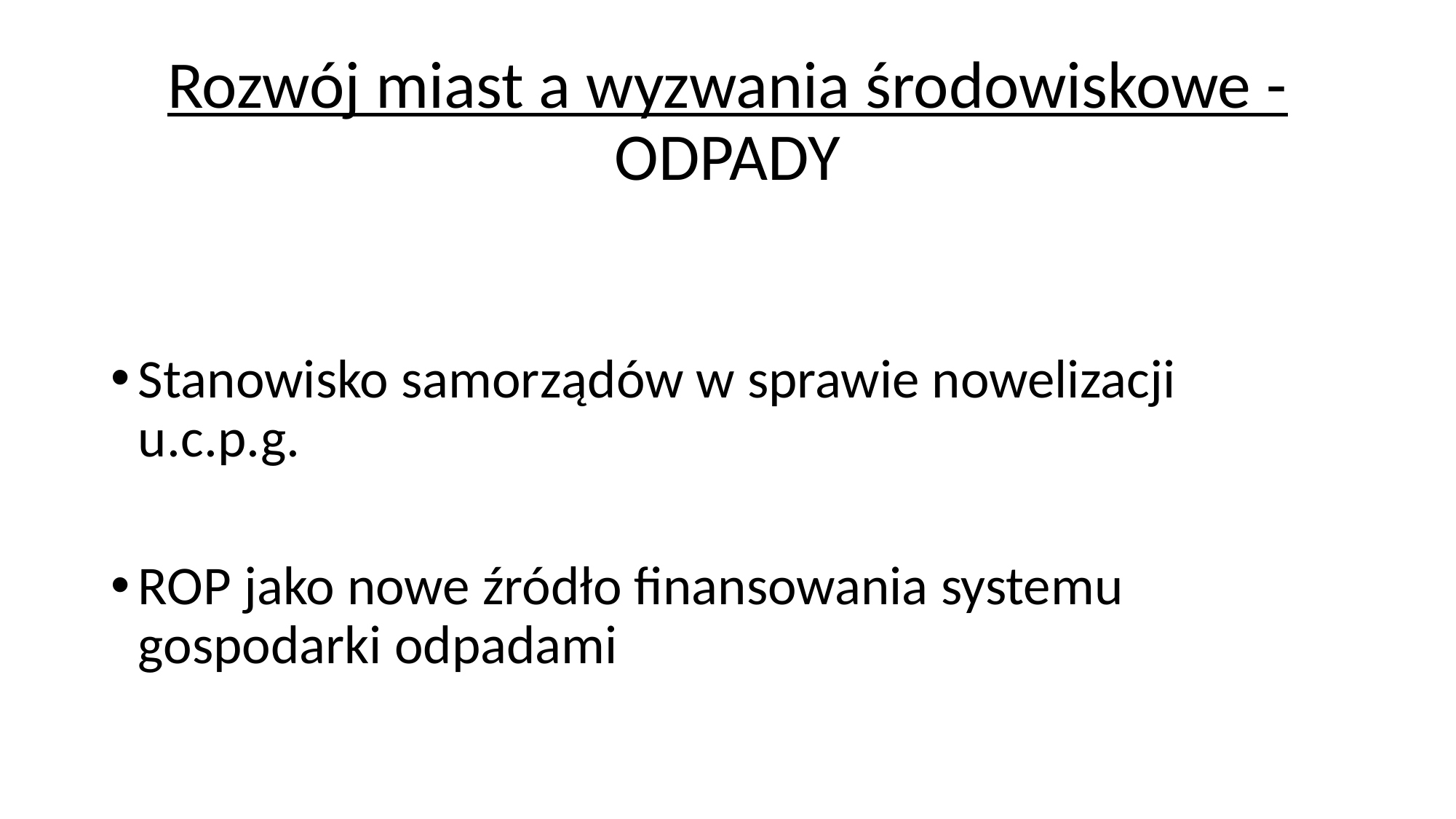

# Rozwój miast a wyzwania środowiskowe - ODPADY

Stanowisko samorządów w sprawie nowelizacji u.c.p.g.

ROP jako nowe źródło finansowania systemu gospodarki odpadami